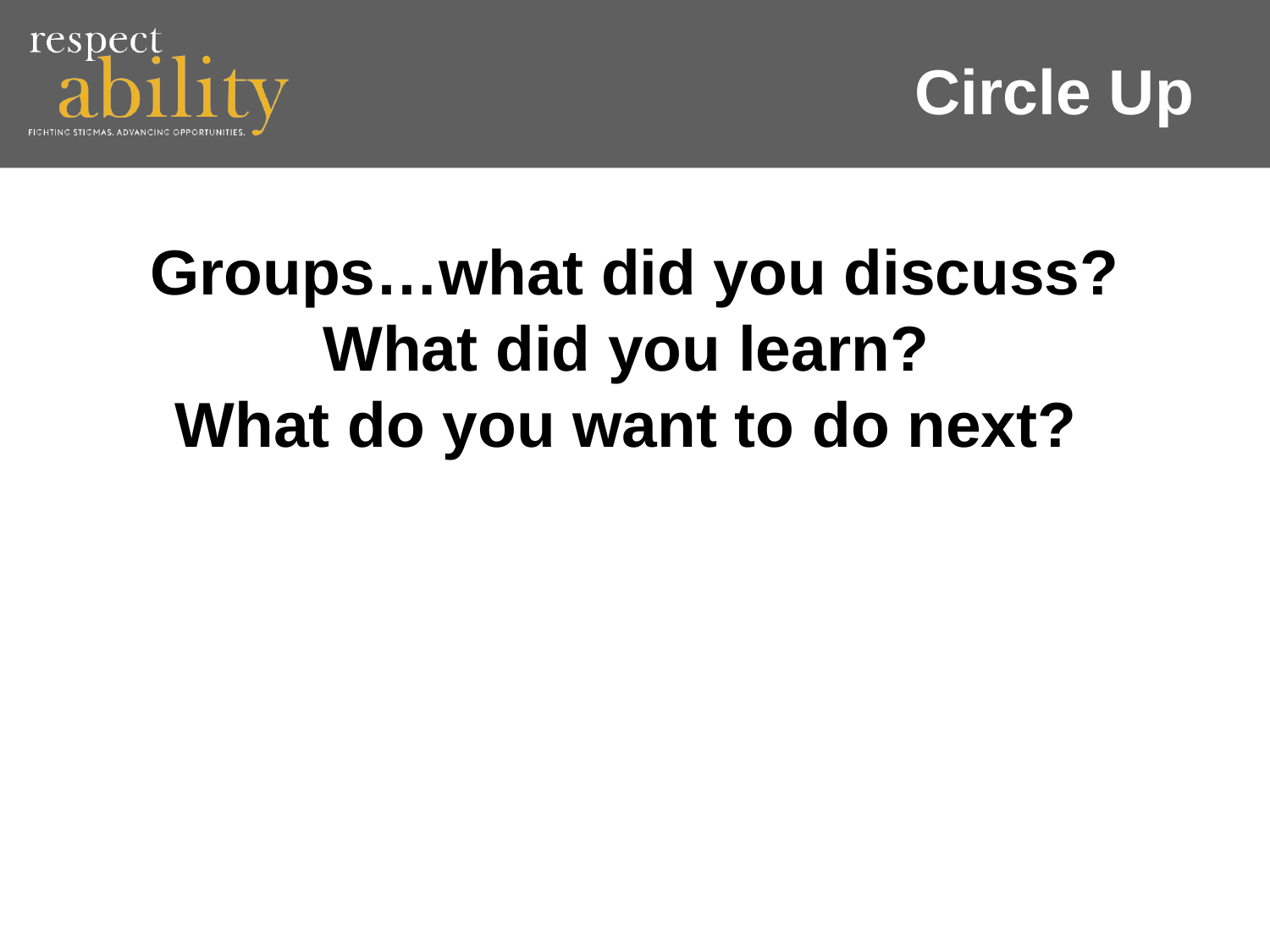

# Circle Up
Groups…what did you discuss? What did you learn?
What do you want to do next?